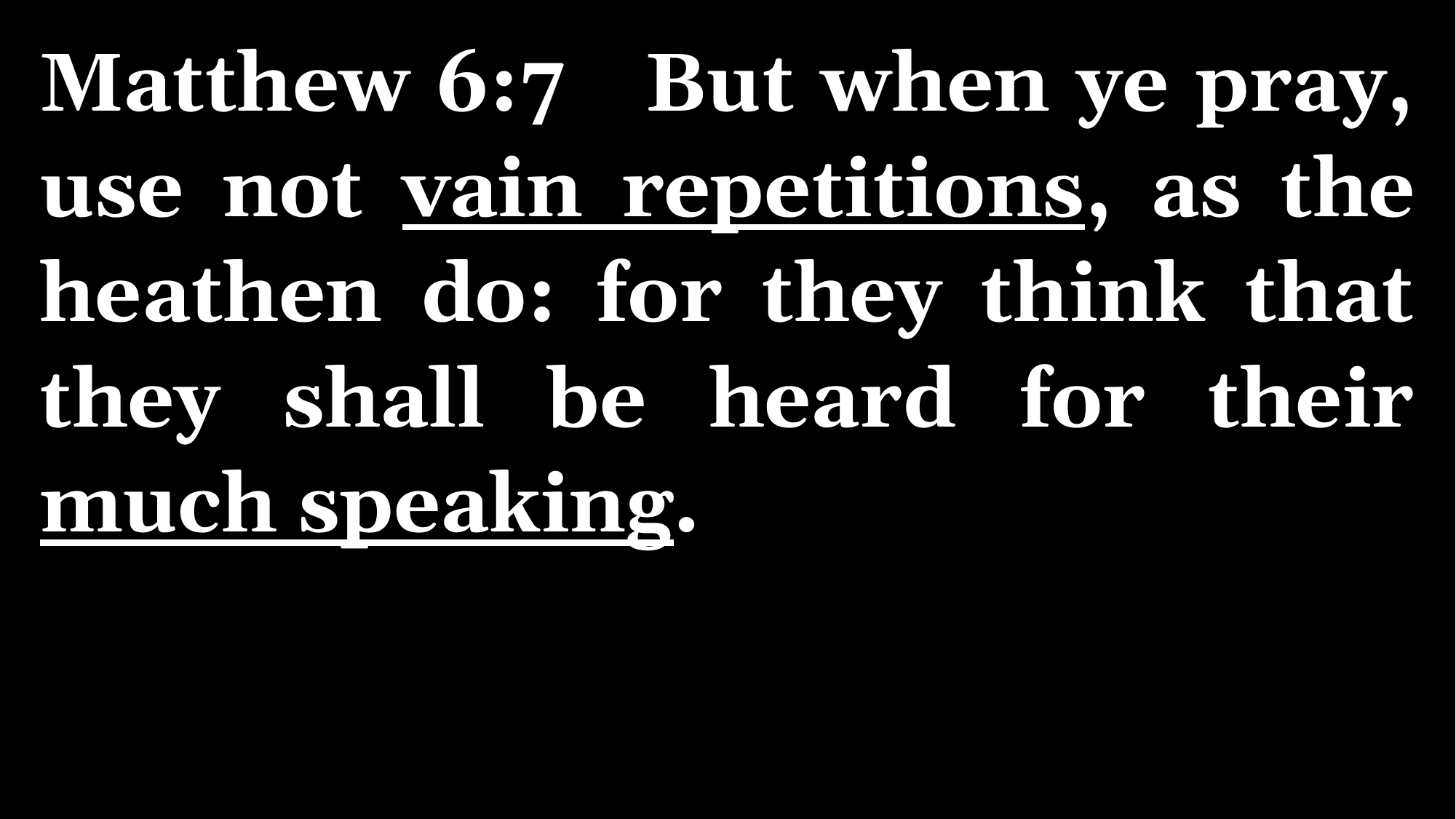

Matthew 6:7   But when ye pray, use not vain repetitions, as the heathen do: for they think that they shall be heard for their much speaking.